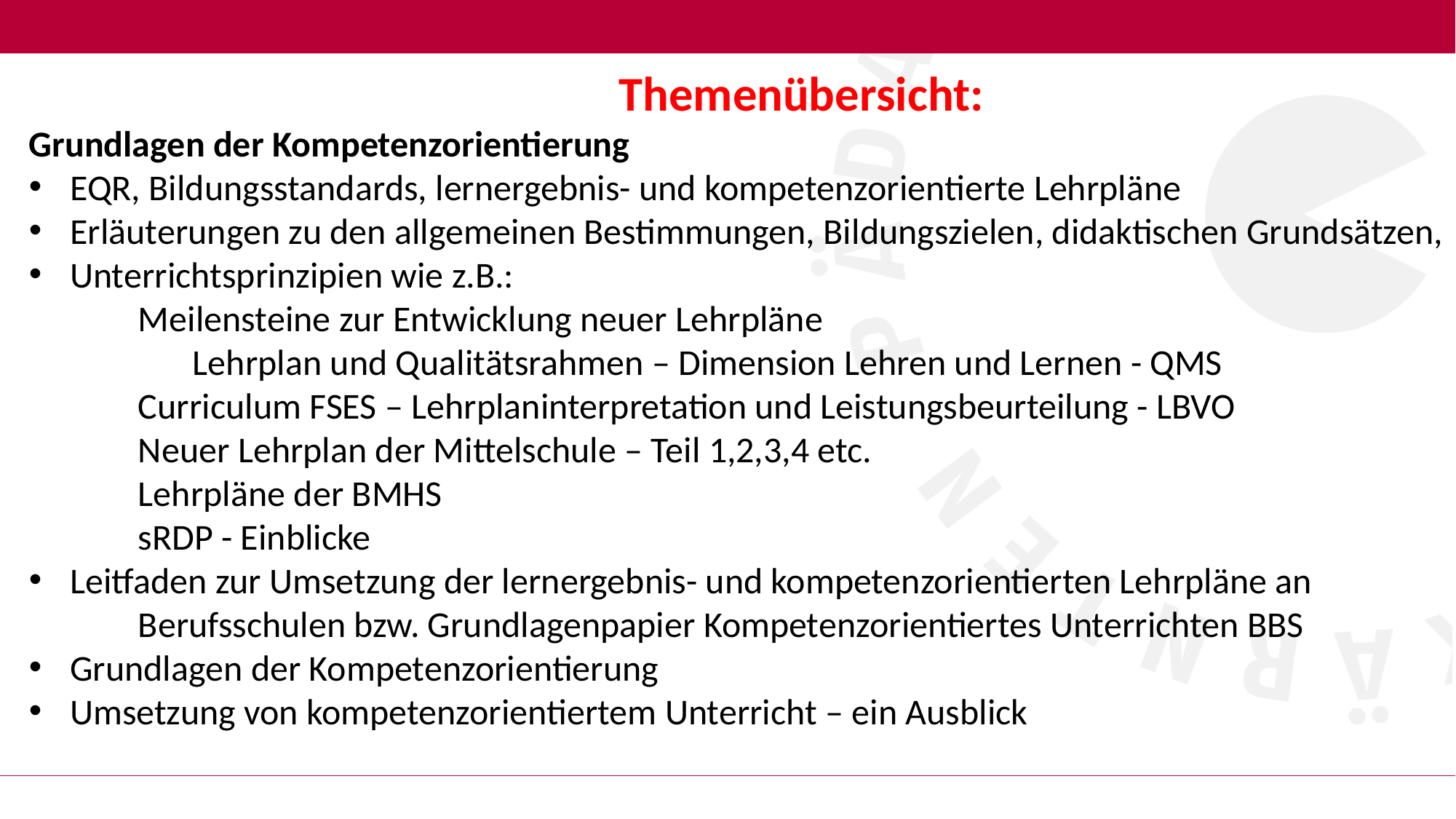

#
Themenübersicht:
Grundlagen der Kompetenzorientierung
EQR, Bildungsstandards, lernergebnis- und kompetenzorientierte Lehrpläne
Erläuterungen zu den allgemeinen Bestimmungen, Bildungszielen, didaktischen Grundsätzen,
Unterrichtsprinzipien wie z.B.:
	Meilensteine zur Entwicklung neuer Lehrpläne
	Lehrplan und Qualitätsrahmen – Dimension Lehren und Lernen - QMS
	Curriculum FSES – Lehrplaninterpretation und Leistungsbeurteilung - LBVO
	Neuer Lehrplan der Mittelschule – Teil 1,2,3,4 etc.
	Lehrpläne der BMHS
	sRDP - Einblicke
Leitfaden zur Umsetzung der lernergebnis- und kompetenzorientierten Lehrpläne an
	Berufsschulen bzw. Grundlagenpapier Kompetenzorientiertes Unterrichten BBS
Grundlagen der Kompetenzorientierung
Umsetzung von kompetenzorientiertem Unterricht – ein Ausblick